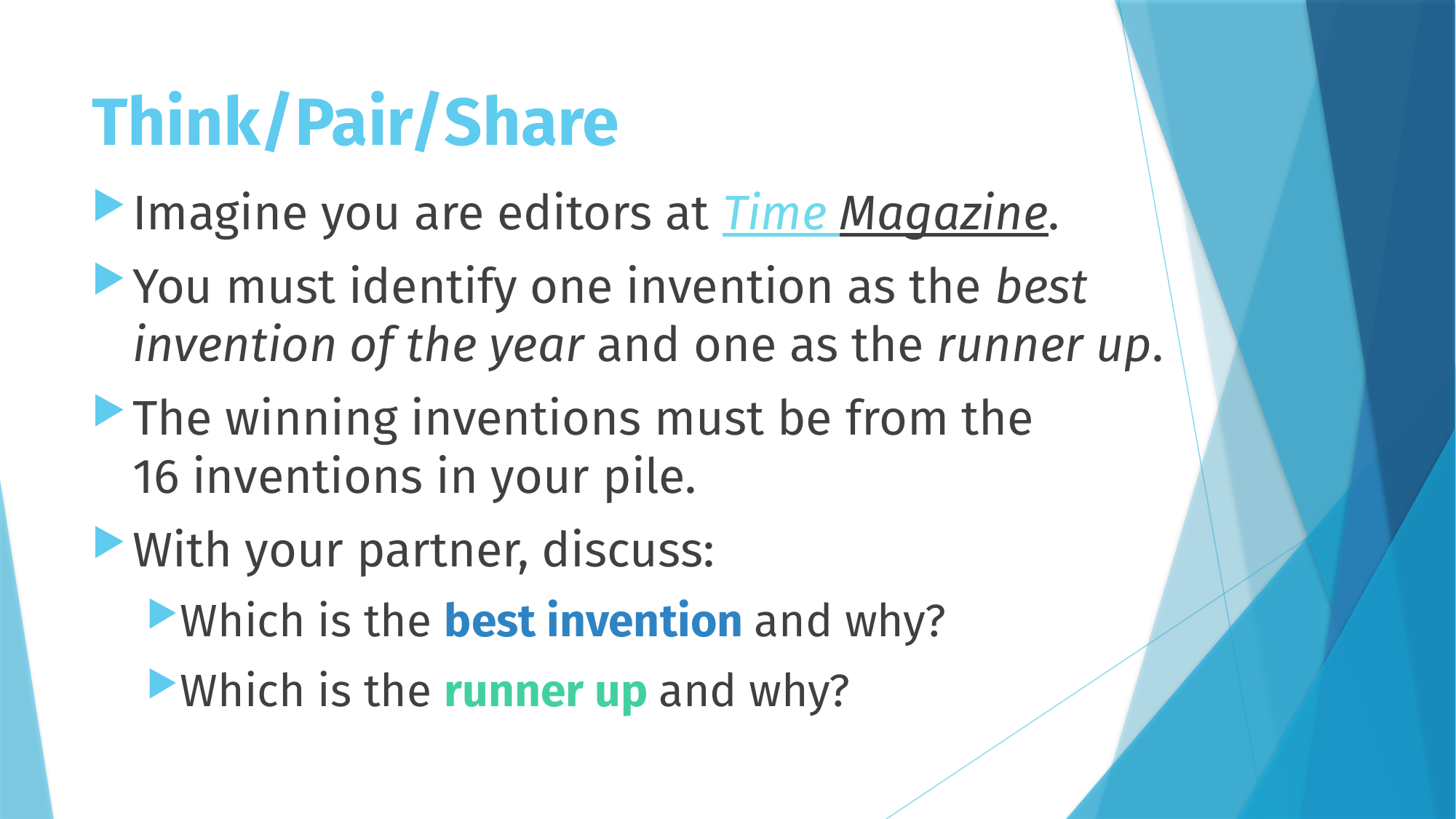

# Think/Pair/Share
Imagine you are editors at Time Magazine.
You must identify one invention as the best invention of the year and one as the runner up.
The winning inventions must be from the
16 inventions in your pile.
With your partner, discuss:
Which is the best invention and why?
Which is the runner up and why?